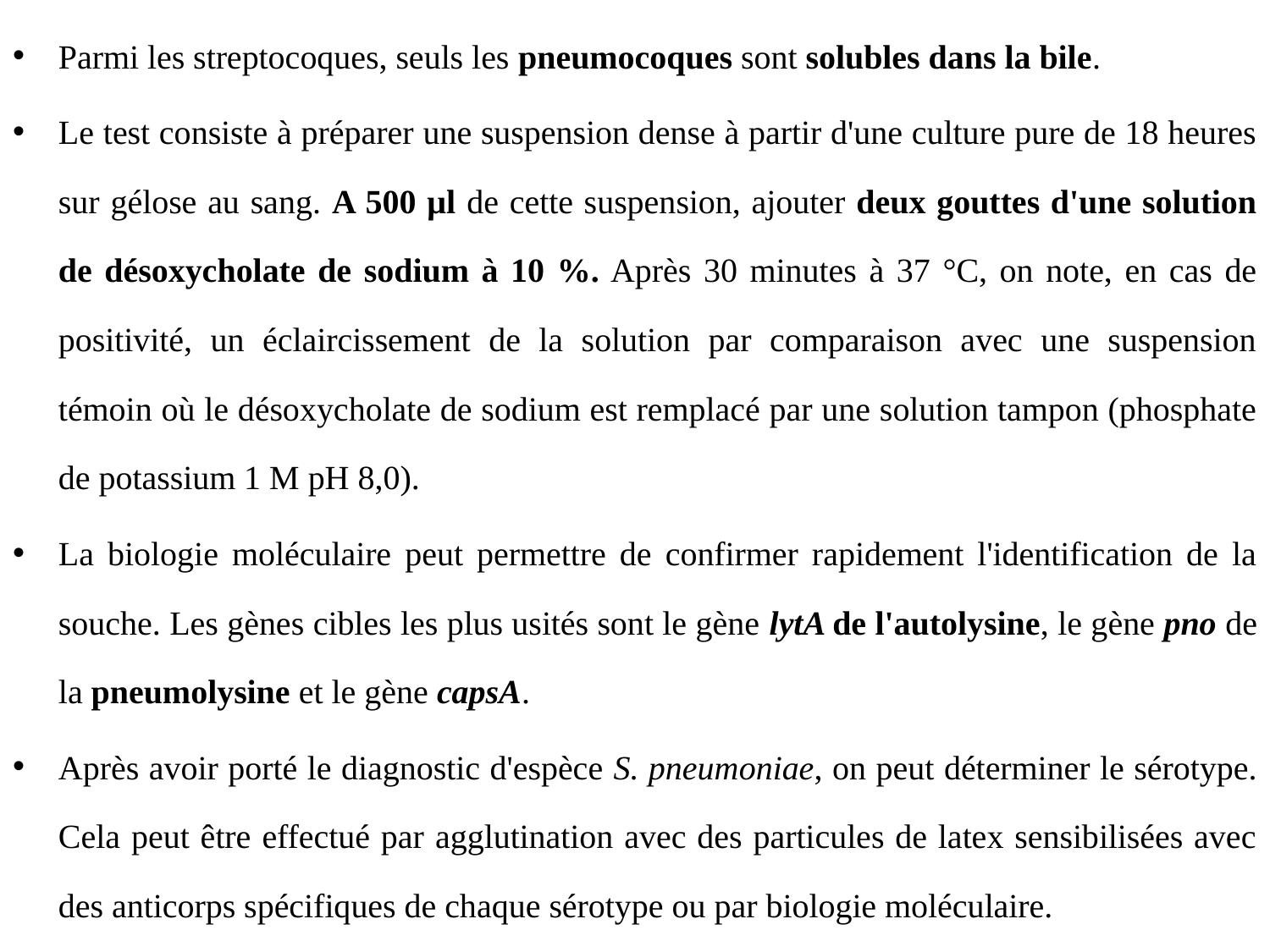

Parmi les streptocoques, seuls les pneumocoques sont solubles dans la bile.
Le test consiste à préparer une suspension dense à partir d'une culture pure de 18 heures sur gélose au sang. A 500 μl de cette suspension, ajouter deux gouttes d'une solution de désoxycholate de sodium à 10 %. Après 30 minutes à 37 °C, on note, en cas de positivité, un éclaircissement de la solution par comparaison avec une suspension témoin où le désoxycholate de sodium est remplacé par une solution tampon (phosphate de potassium 1 M pH 8,0).
La biologie moléculaire peut permettre de confirmer rapidement l'identification de la souche. Les gènes cibles les plus usités sont le gène lytA de l'autolysine, le gène pno de la pneumolysine et le gène capsA.
Après avoir porté le diagnostic d'espèce S. pneumoniae, on peut déterminer le sérotype. Cela peut être effectué par agglutination avec des particules de latex sensibilisées avec des anticorps spécifiques de chaque sérotype ou par biologie moléculaire.